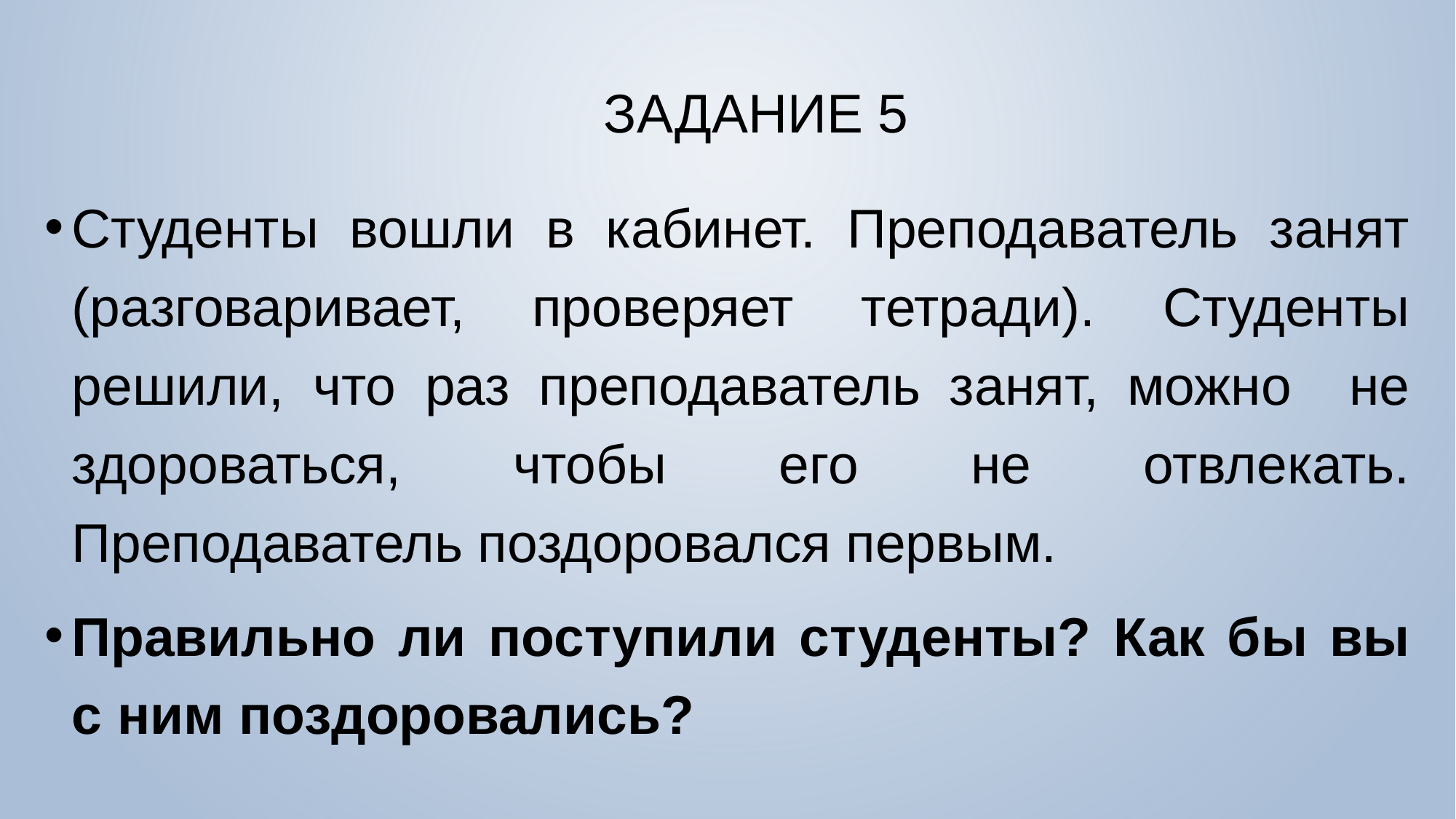

# Задание 5
Студенты вошли в кабинет. Преподаватель занят (разговаривает, проверяет тетради). Студенты решили, что раз преподаватель занят, можно  не здороваться, чтобы его не отвлекать. Преподаватель поздоровался первым.
Правильно ли поступили студенты? Как бы вы с ним поздоровались?